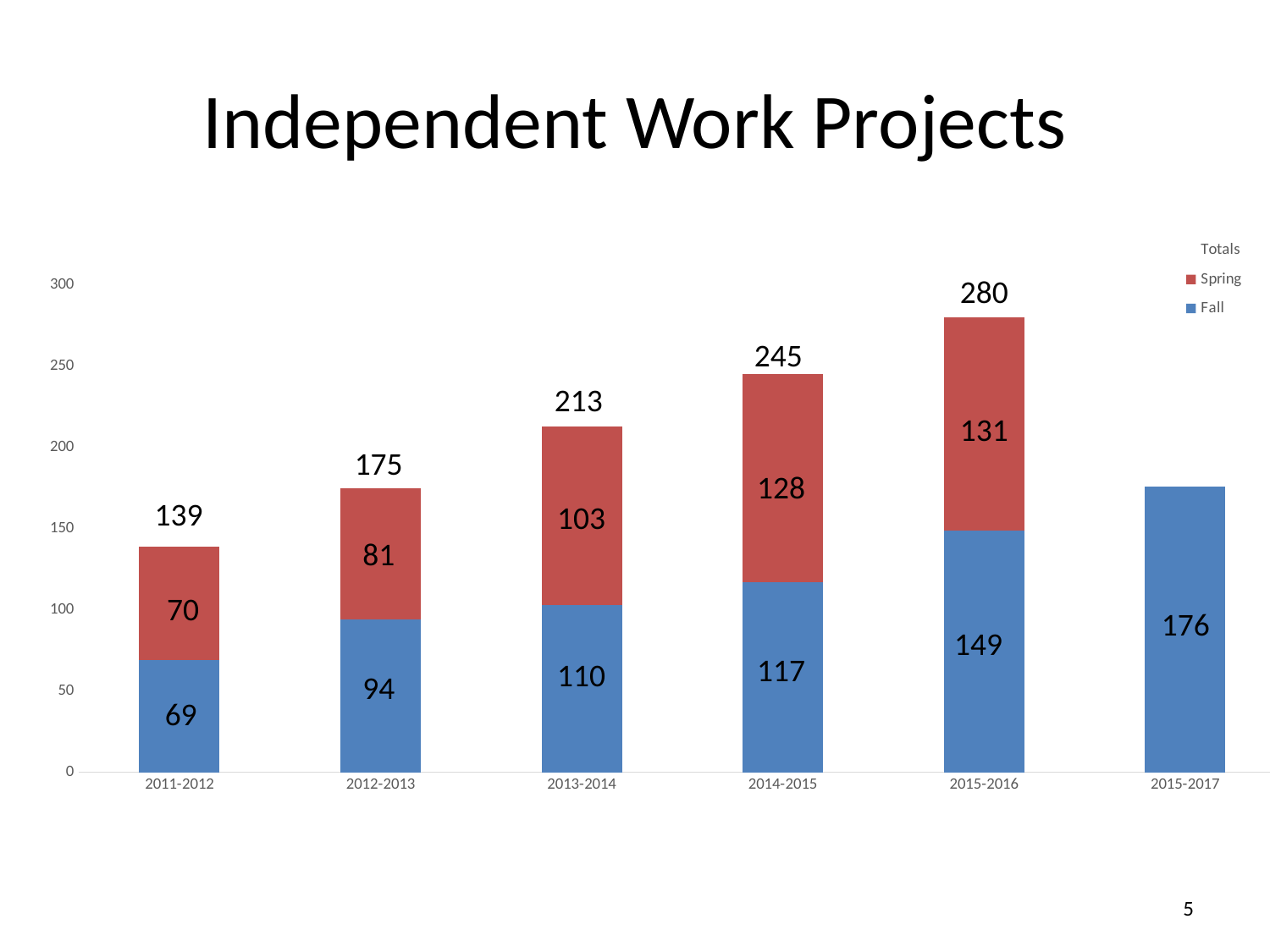

# Independent Work Projects

### Chart

| Category | Fall | Spring | Totals |
|---|---|---|---|
| 2011-2012 | 69.0 | 70.0 | 139.0 |
| 2012-2013 | 94.0 | 81.0 | 175.0 |
| 2013-2014 | 103.0 | 110.0 | 213.0 |
| 2014-2015 | 117.0 | 128.0 | 245.0 |
| 2015-2016 | 149.0 | 131.0 | 280.0 |
| 2015-2017 | 176.0 | None | None |
280
245
213
131
175
128
139
103
81
70
176
149
117
110
94
69
5